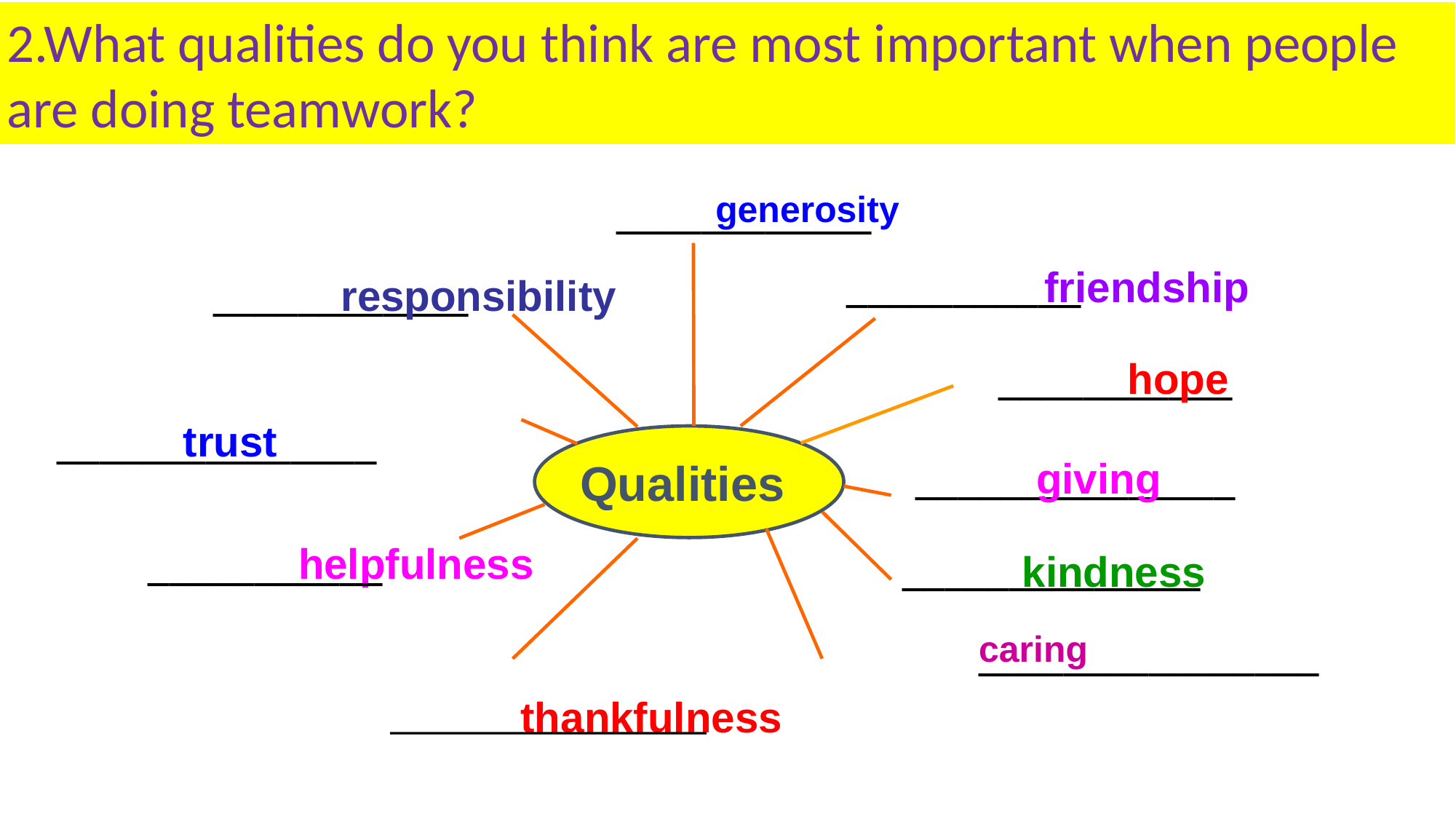

2.What qualities do you think are most important when people are doing teamwork?
generosity
____________

___________
friendship
responsibility
 ____________

hope
 ___________

trust
_______________

Qualities
giving
_______________

helpfulness
___________
 ______________

kindness
caring
________________
_______________
thankfulness